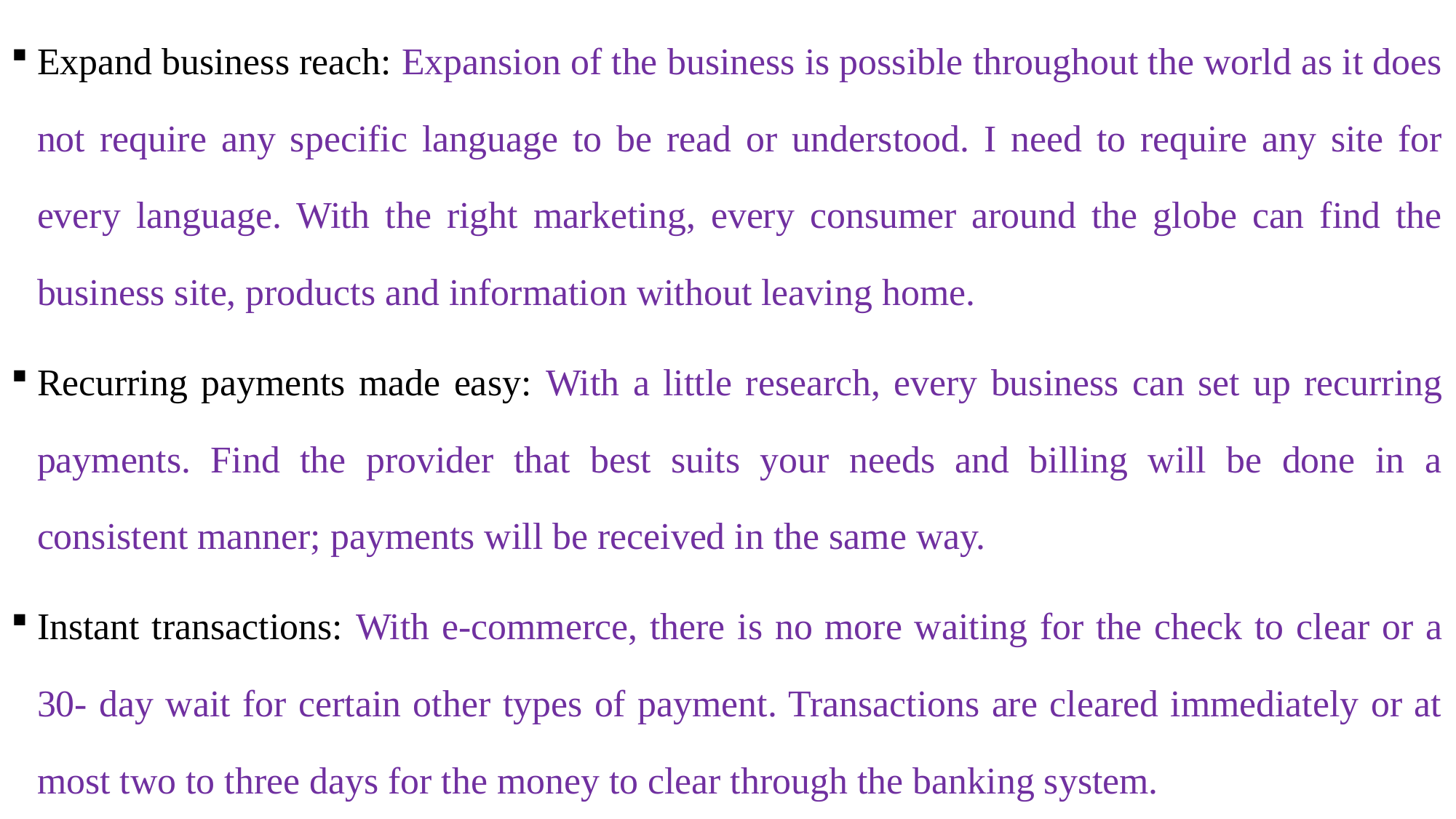

Expand business reach: Expansion of the business is possible throughout the world as it does not require any specific language to be read or understood. I need to require any site for every language. With the right marketing, every consumer around the globe can find the business site, products and information without leaving home.
Recurring payments made easy: With a little research, every business can set up recurring payments. Find the provider that best suits your needs and billing will be done in a consistent manner; payments will be received in the same way.
Instant transactions: With e-commerce, there is no more waiting for the check to clear or a 30- day wait for certain other types of payment. Transactions are cleared immediately or at most two to three days for the money to clear through the banking system.